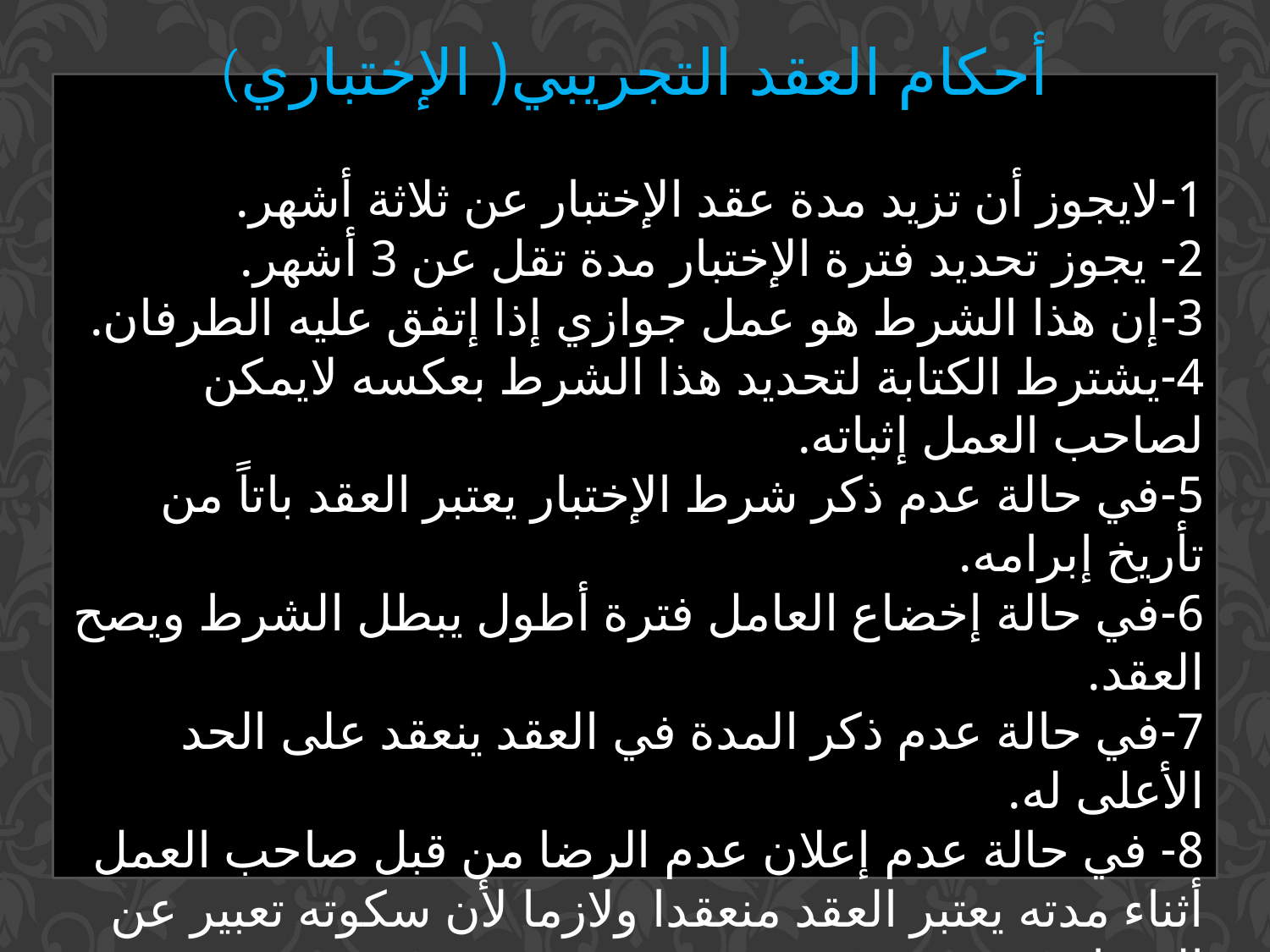

(أحكام العقد التجريبي( الإختباري

1-لايجوز أن تزيد مدة عقد الإختبار عن ثلاثة أشهر.
2- يجوز تحديد فترة الإختبار مدة تقل عن 3 أشهر.
3-إن هذا الشرط هو عمل جوازي إذا إتفق عليه الطرفان.
4-يشترط الكتابة لتحديد هذا الشرط بعكسه لايمكن لصاحب العمل إثباته.
5-في حالة عدم ذكر شرط الإختبار يعتبر العقد باتاً من تأريخ إبرامه.
6-في حالة إخضاع العامل فترة أطول يبطل الشرط ويصح العقد.
7-في حالة عدم ذكر المدة في العقد ينعقد على الحد الأعلى له.
8- في حالة عدم إعلان عدم الرضا من قبل صاحب العمل أثناء مدته يعتبر العقد منعقدا ولازما لأن سكوته تعبير عن الرضا.